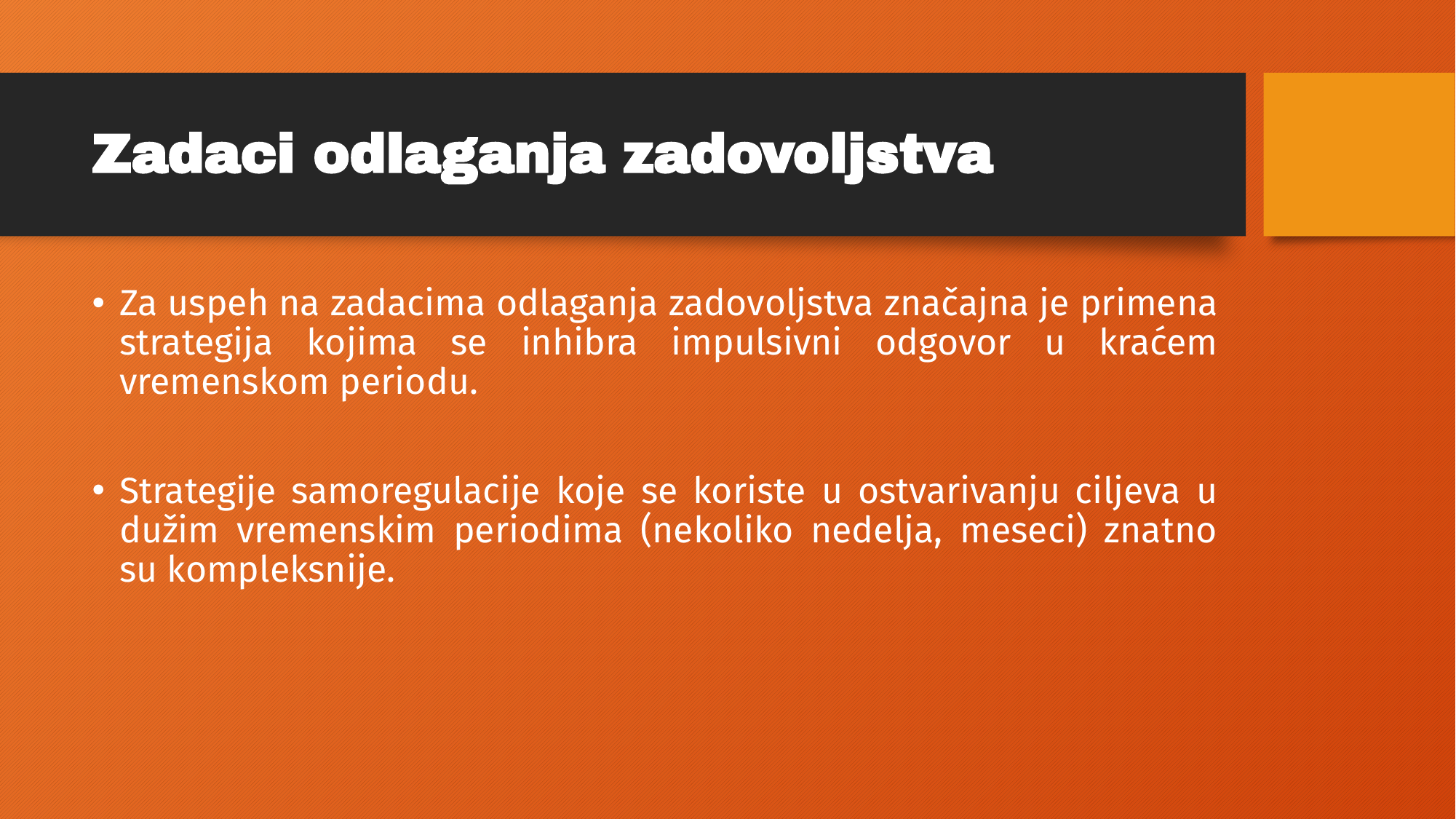

# Zadaci odlaganja zadovoljstva
Za uspeh na zadacima odlaganja zadovoljstva značajna je primena strategija kojima se inhibra impulsivni odgovor u kraćem vremenskom periodu.

Strategije samoregulacije koje se koriste u ostvarivanju ciljeva u dužim vremenskim periodima (nekoliko nedelja, meseci) znatno su kompleksnije.